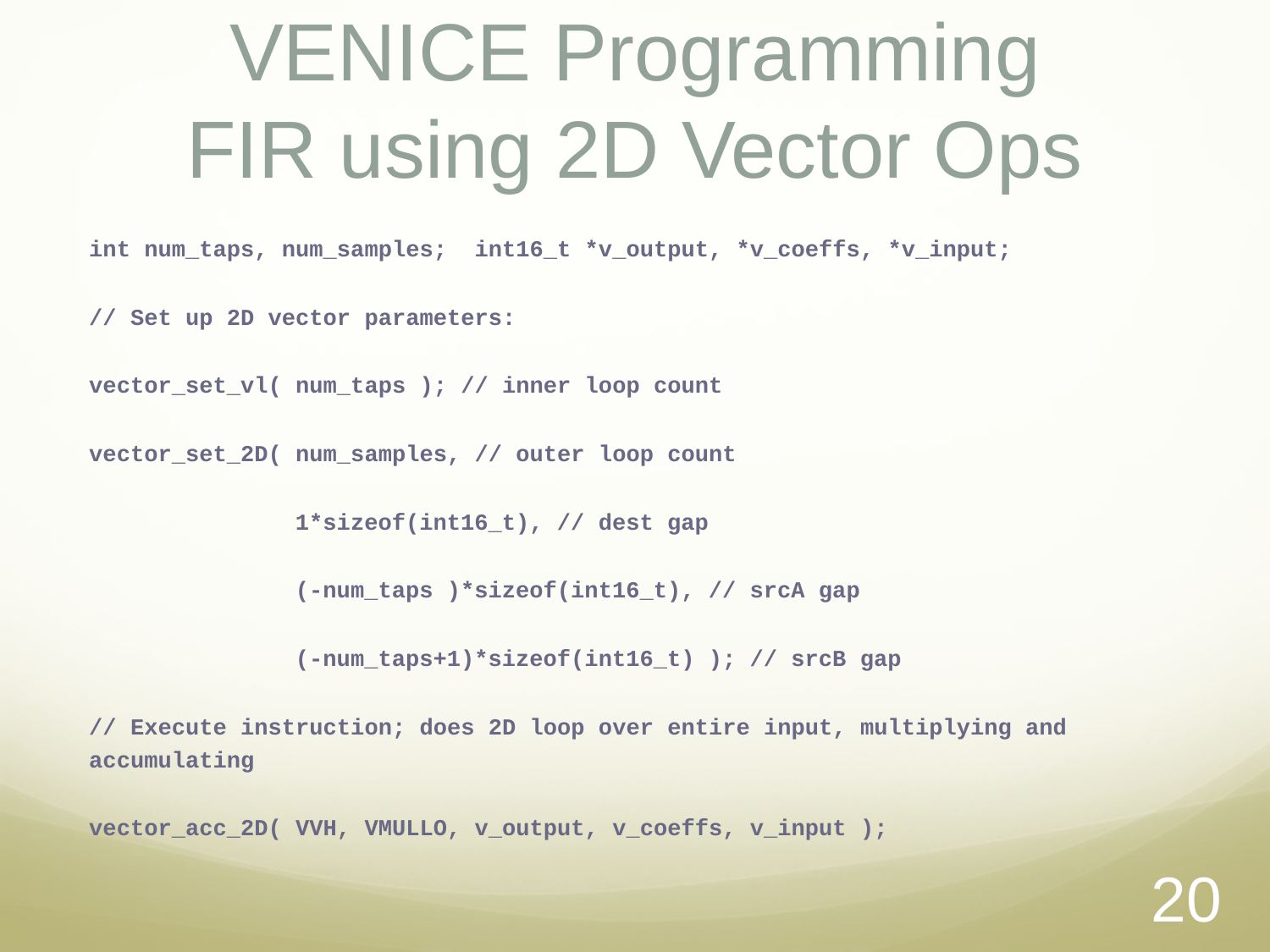

# VENICE Programming FIR using 2D Vector Ops
int num_taps, num_samples;  int16_t *v_output, *v_coeffs, *v_input;
// Set up 2D vector parameters:
vector_set_vl( num_taps ); // inner loop count
vector_set_2D( num_samples, // outer loop count
               1*sizeof(int16_t), // dest gap
               (-num_taps )*sizeof(int16_t), // srcA gap
               (-num_taps+1)*sizeof(int16_t) ); // srcB gap
// Execute instruction; does 2D loop over entire input, multiplying and accumulating
vector_acc_2D( VVH, VMULLO, v_output, v_coeffs, v_input );
20